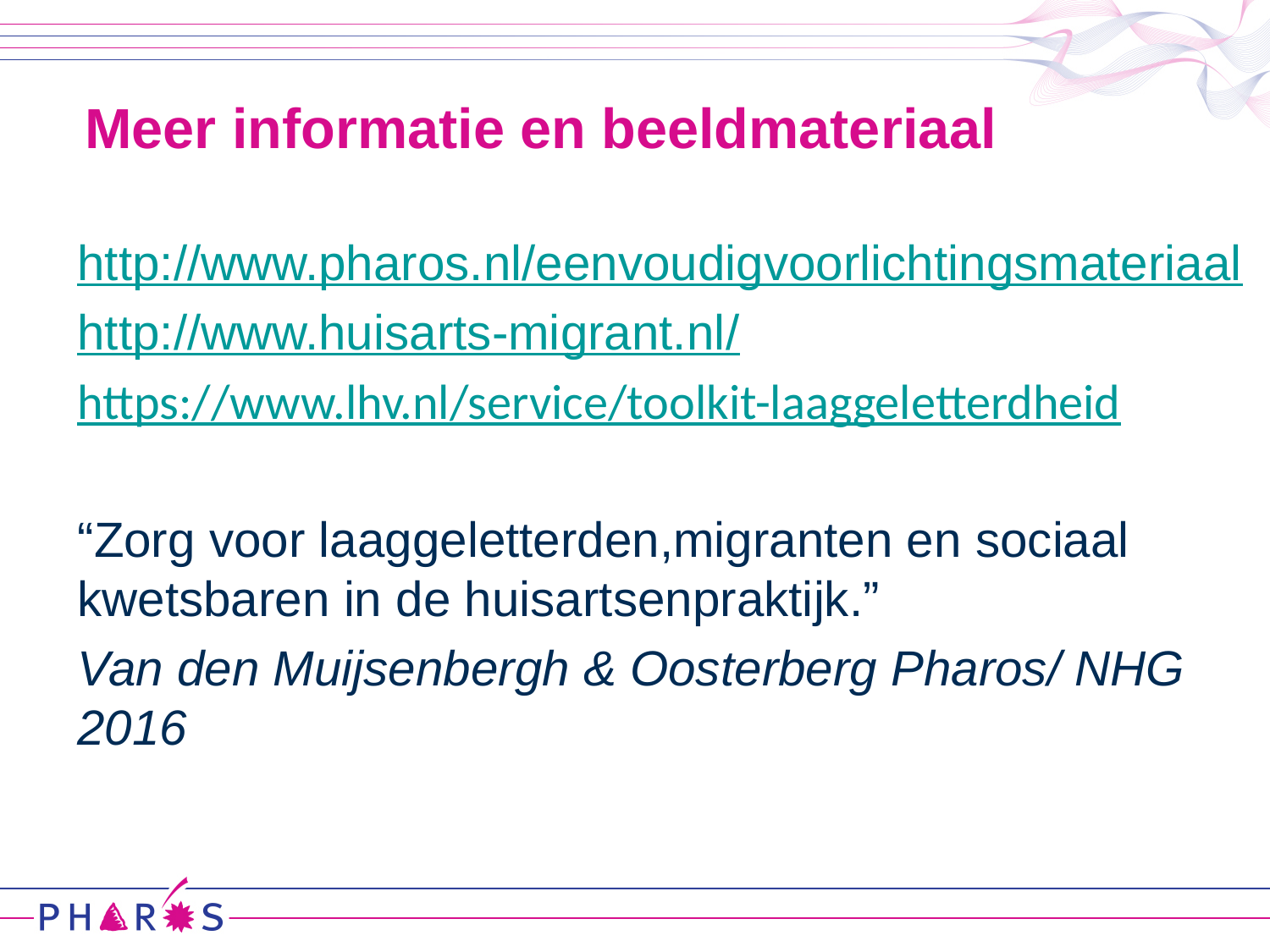

# Meer informatie en beeldmateriaal

http://www.pharos.nl/eenvoudigvoorlichtingsmateriaal
http://www.huisarts-migrant.nl/
https://www.lhv.nl/service/toolkit-laaggeletterdheid

“Zorg voor laaggeletterden,migranten en sociaal kwetsbaren in de huisartsenpraktijk.”
Van den Muijsenbergh & Oosterberg Pharos/ NHG 2016